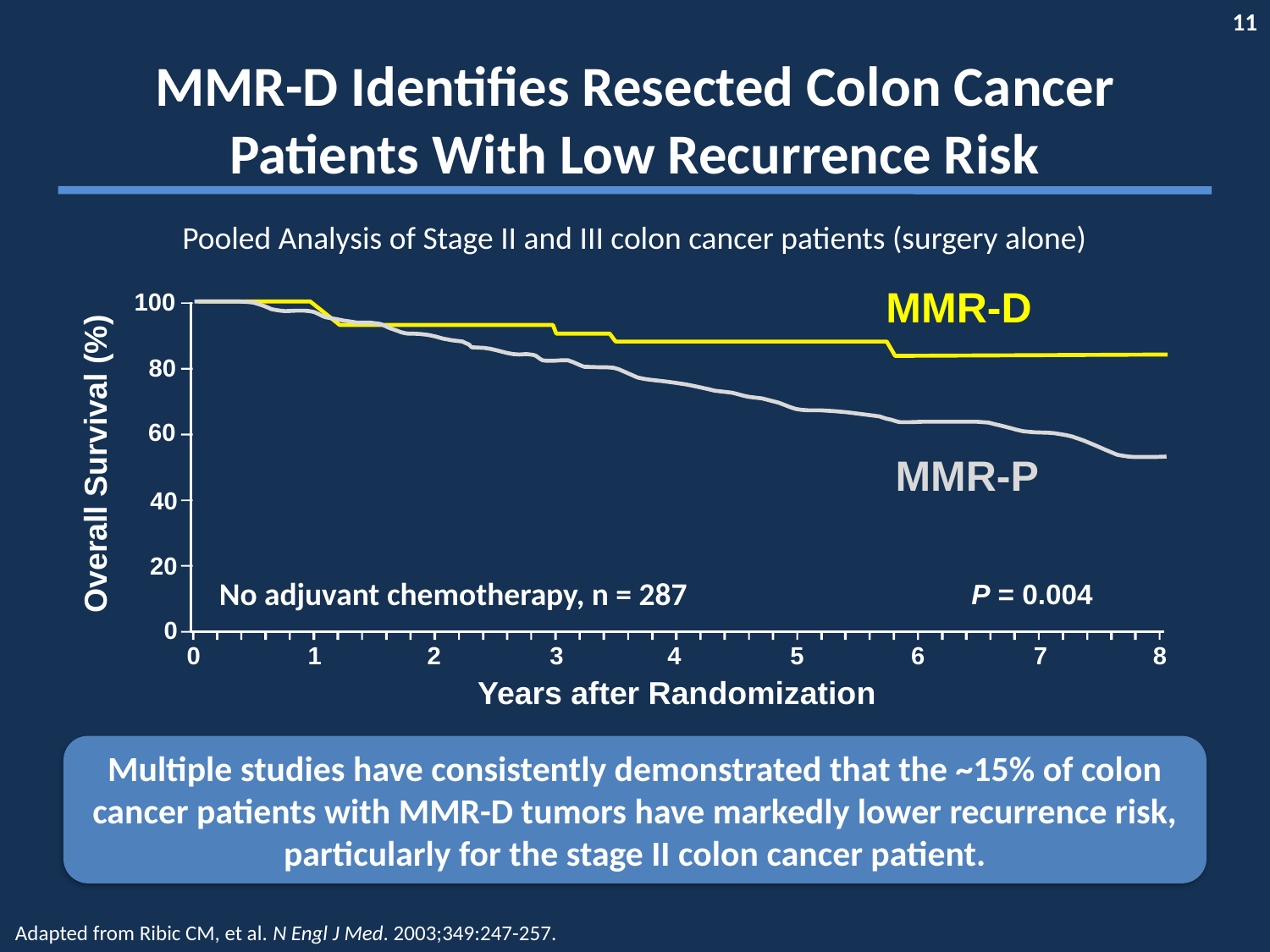

# MMR-D Identifies Resected Colon Cancer Patients With Low Recurrence Risk
Pooled Analysis of Stage II and III colon cancer patients (surgery alone)
MMR-D
100

80

60

Overall Survival (%)
MMR-P
40

20

No adjuvant chemotherapy, n = 287
P = 0.004
0

8
2
3
5
6
0
1
4
7
Years after Randomization
Multiple studies have consistently demonstrated that the ~15% of colon cancer patients with MMR-D tumors have markedly lower recurrence risk, particularly for the stage II colon cancer patient.
Adapted from Ribic CM, et al. N Engl J Med. 2003;349:247-257.